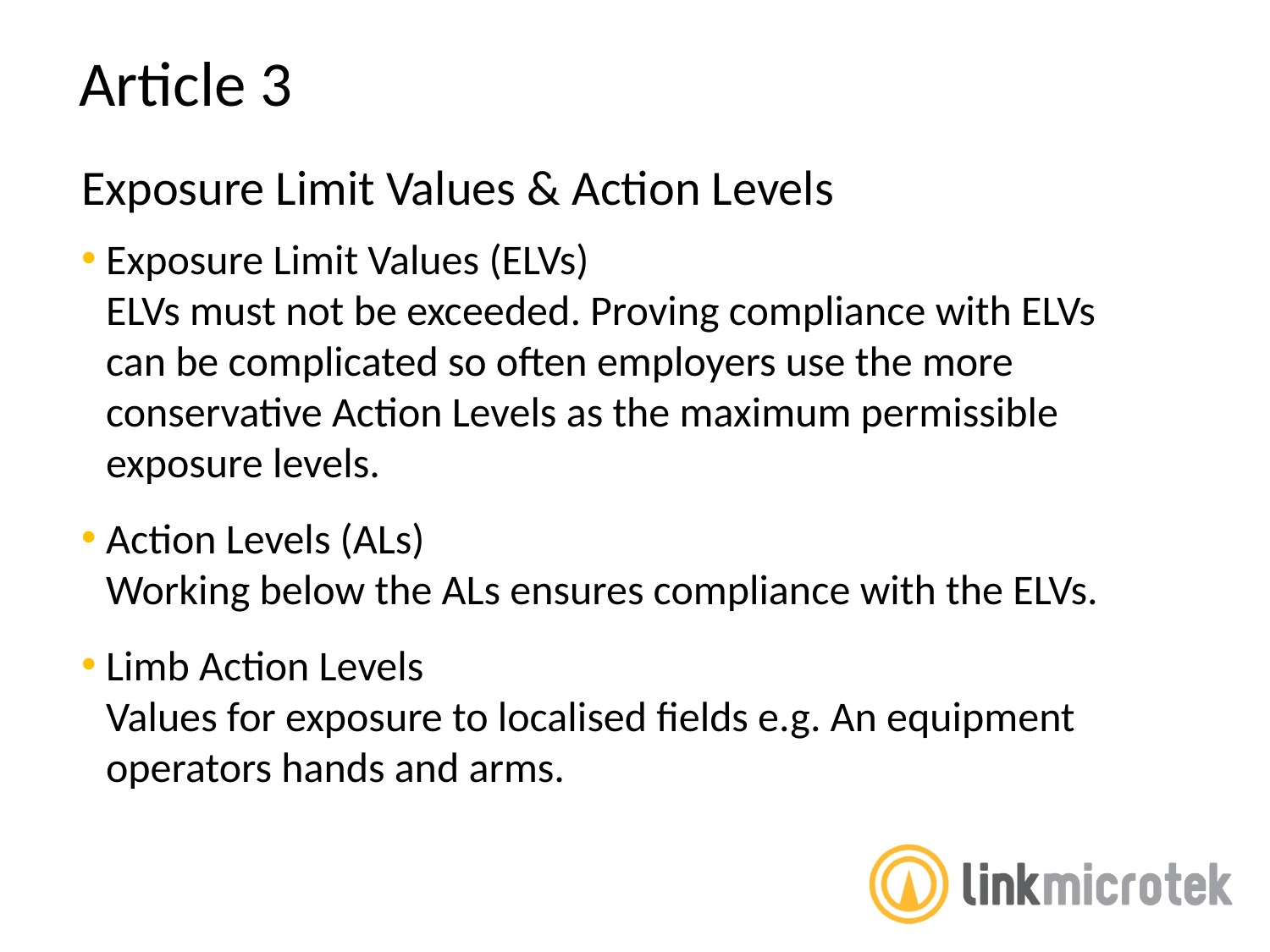

Article 3
Exposure Limit Values & Action Levels

Exposure Limit Values (ELVs)
	ELVs must not be exceeded. Proving compliance with ELVs can be complicated so often employers use the more conservative Action Levels as the maximum permissible exposure levels.

Action Levels (ALs)
	Working below the ALs ensures compliance with the ELVs.

Limb Action Levels
	Values for exposure to localised fields e.g. An equipment operators hands and arms.